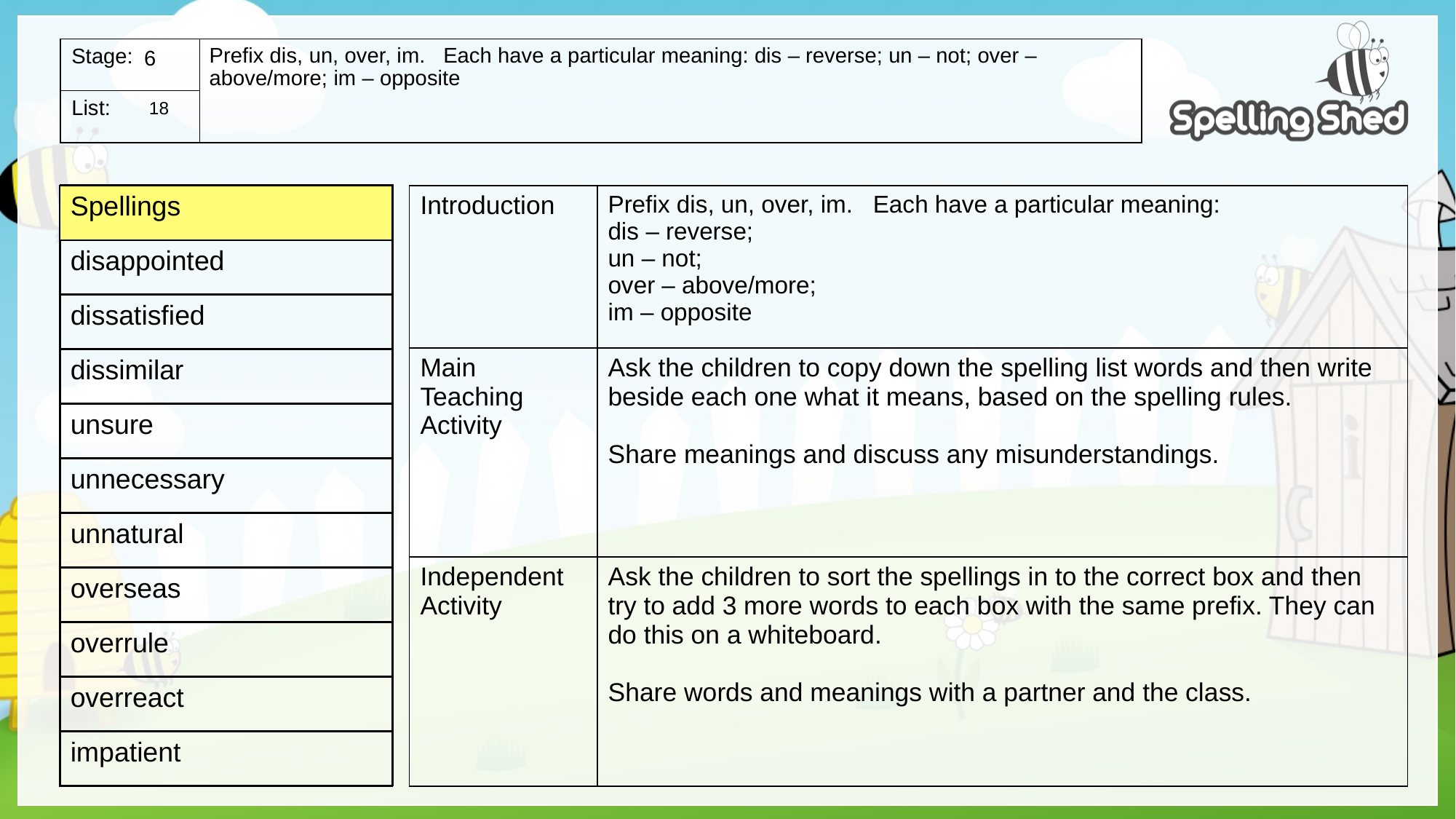

Prefix dis, un, over, im.   Each have a particular meaning: dis – reverse; un – not; over – above/more; im – opposite

6
 18
| Spellings |
| --- |
| disappointed |
| dissatisfied |
| dissimilar |
| unsure |
| unnecessary |
| unnatural |
| overseas |
| overrule |
| overreact |
| impatient |
| Introduction | Prefix dis, un, over, im. Each have a particular meaning: dis – reverse; un – not; over – above/more; im – opposite |
| --- | --- |
| Main Teaching Activity | Ask the children to copy down the spelling list words and then write beside each one what it means, based on the spelling rules. Share meanings and discuss any misunderstandings. |
| Independent Activity | Ask the children to sort the spellings in to the correct box and then try to add 3 more words to each box with the same prefix. They can do this on a whiteboard. Share words and meanings with a partner and the class. |